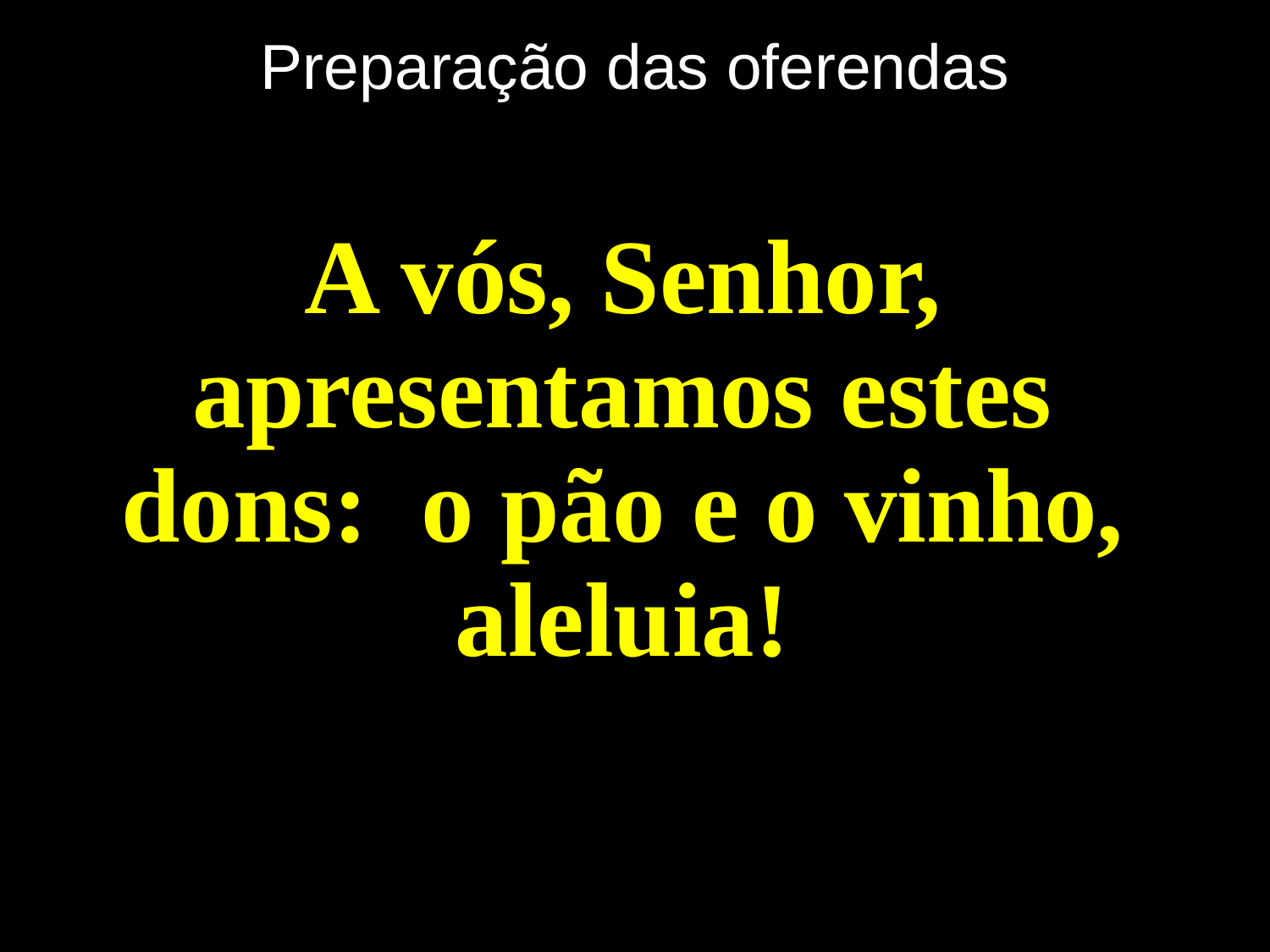

# Preparação das oferendas
A vós, Senhor, apresentamos estes dons:  o pão e o vinho, aleluia!